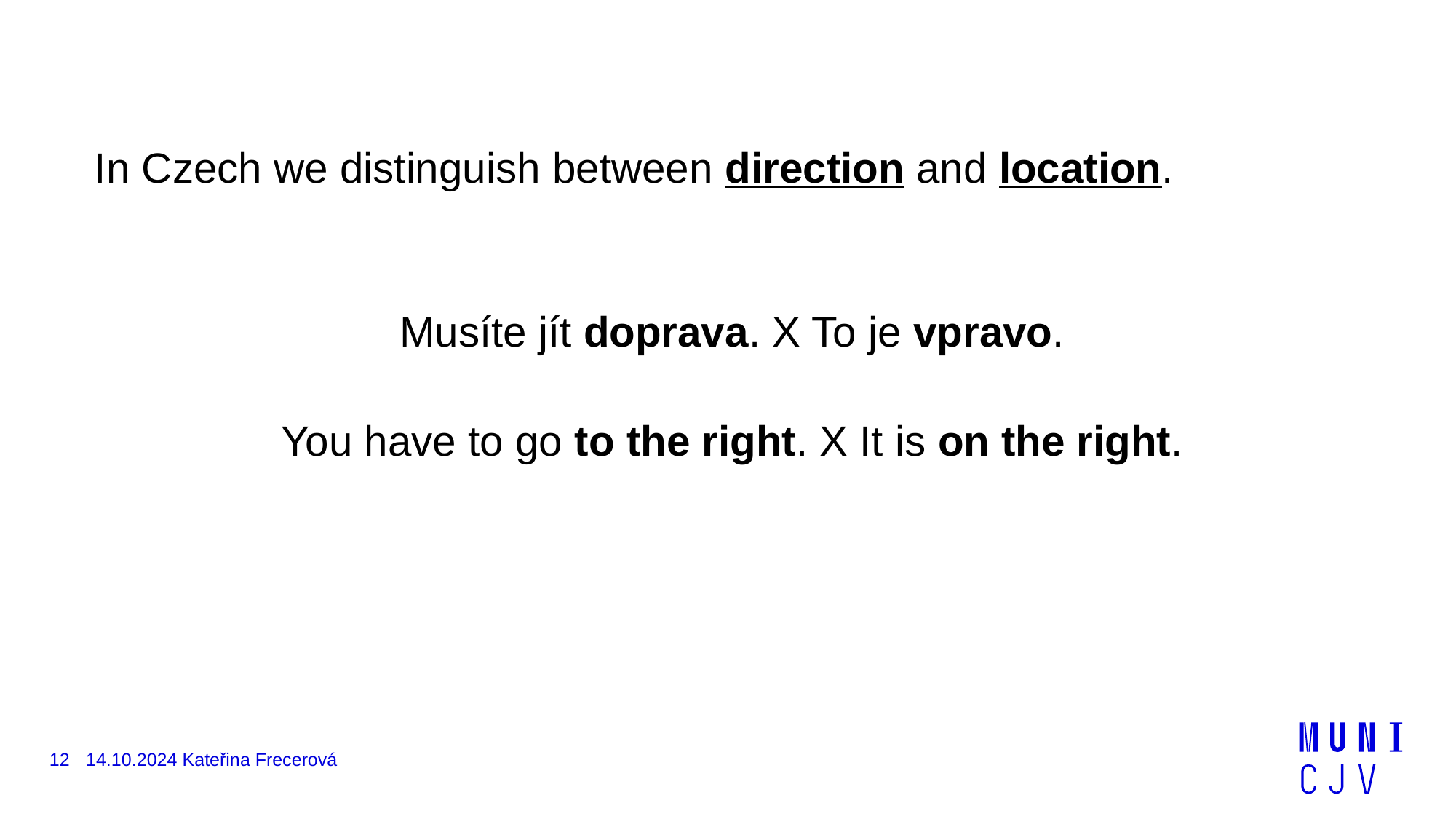

In Czech we distinguish between direction and location.

Musíte jít doprava. X To je vpravo.

You have to go to the right. X It is on the right.
12
14.10.2024 Kateřina Frecerová